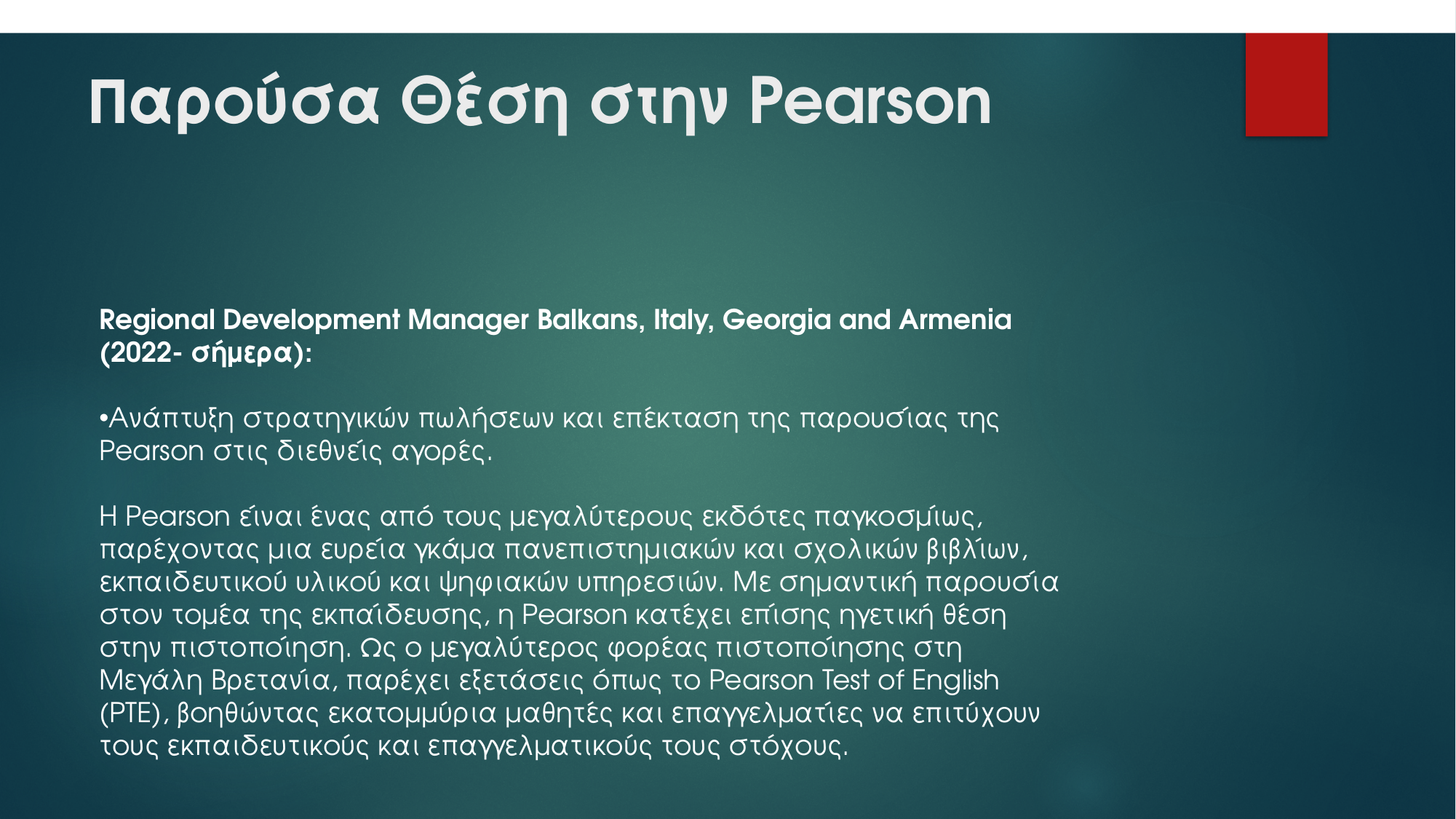

# Παρούσα Θέση στην Pearson

Regional Development Manager Balkans, Italy, Georgia and Armenia (2022- σήμερα):

Ανάπτυξη στρατηγικών πωλήσεων και επέκταση της παρουσίας της Pearson στις διεθνείς αγορές.

Η Pearson είναι ένας από τους μεγαλύτερους εκδότες παγκοσμίως, παρέχοντας μια ευρεία γκάμα πανεπιστημιακών και σχολικών βιβλίων, εκπαιδευτικού υλικού και ψηφιακών υπηρεσιών. Με σημαντική παρουσία στον τομέα της εκπαίδευσης, η Pearson κατέχει επίσης ηγετική θέση στην πιστοποίηση. Ως ο μεγαλύτερος φορέας πιστοποίησης στη Μεγάλη Βρετανία, παρέχει εξετάσεις όπως το Pearson Test of English (PTE), βοηθώντας εκατομμύρια μαθητές και επαγγελματίες να επιτύχουν τους εκπαιδευτικούς και επαγγελματικούς τους στόχους.